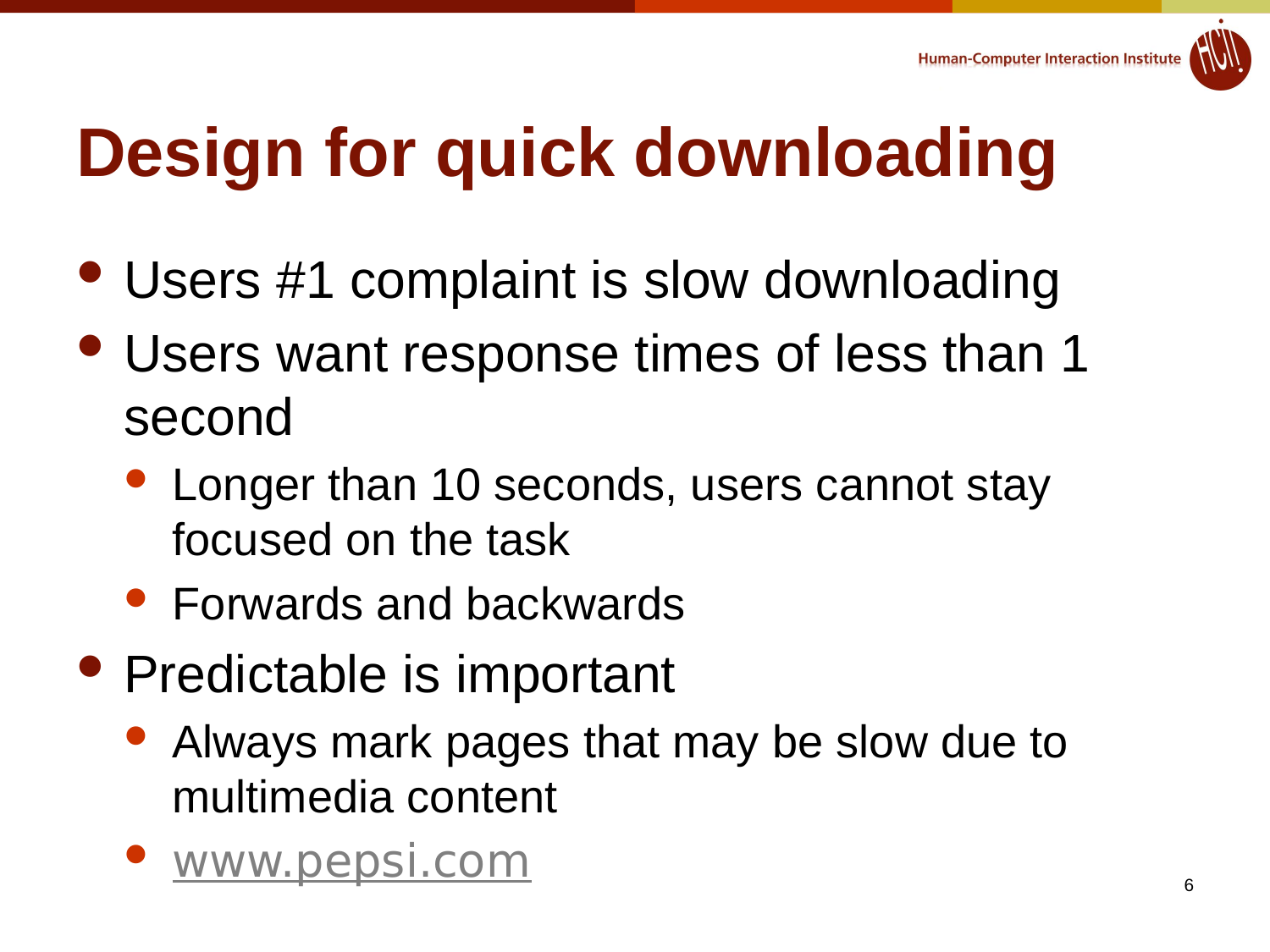

# Design for quick downloading
Users #1 complaint is slow downloading
Users want response times of less than 1 second
Longer than 10 seconds, users cannot stay focused on the task
Forwards and backwards
Predictable is important
Always mark pages that may be slow due to multimedia content
www.pepsi.com
6